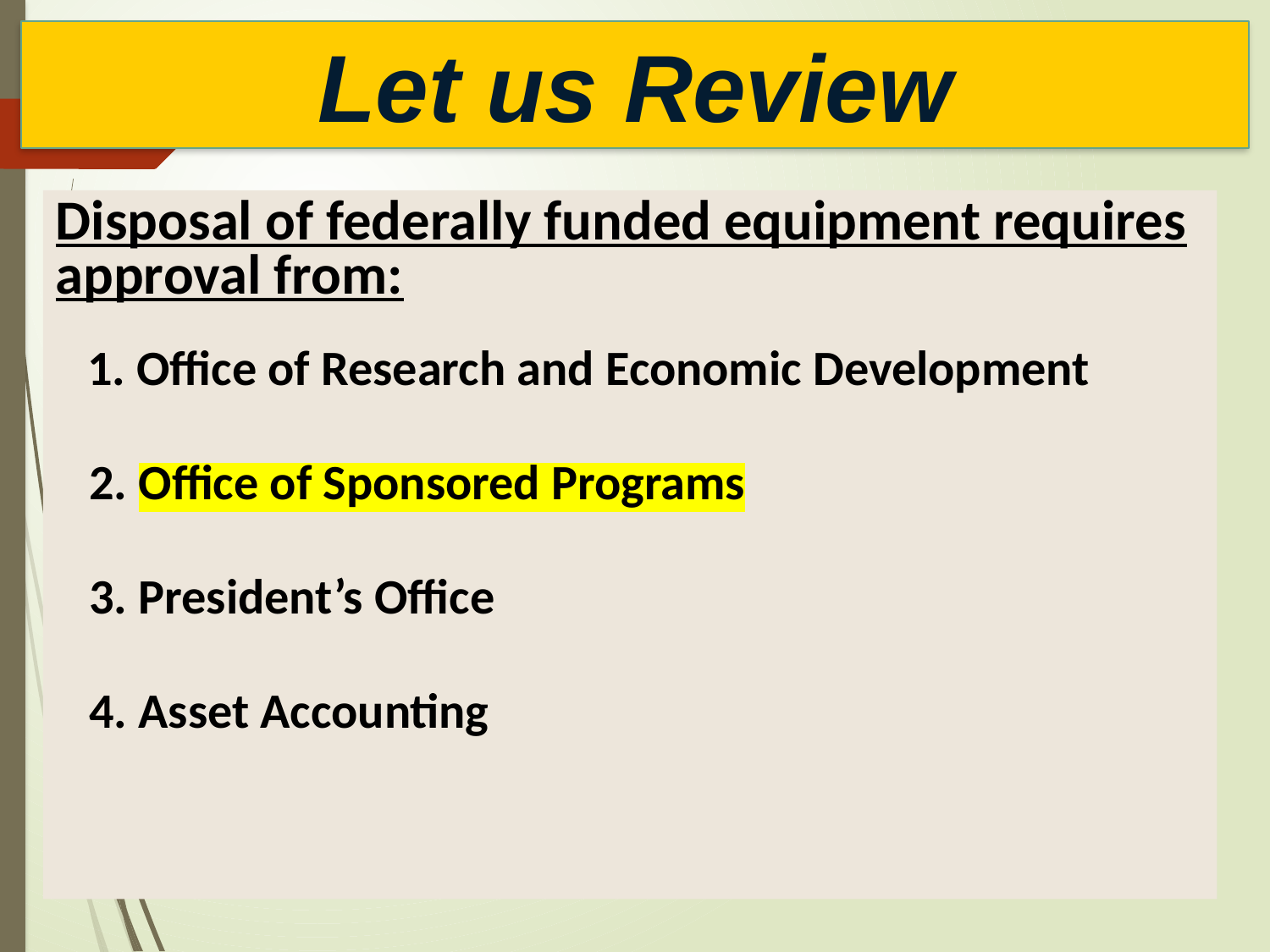

Let us Review
Let us Review
Disposal of federally funded equipment requires approval from:

     1. Office of Research and Economic Development

   2. Office of Sponsored Programs

   3. President’s Office

   4. Asset Accounting